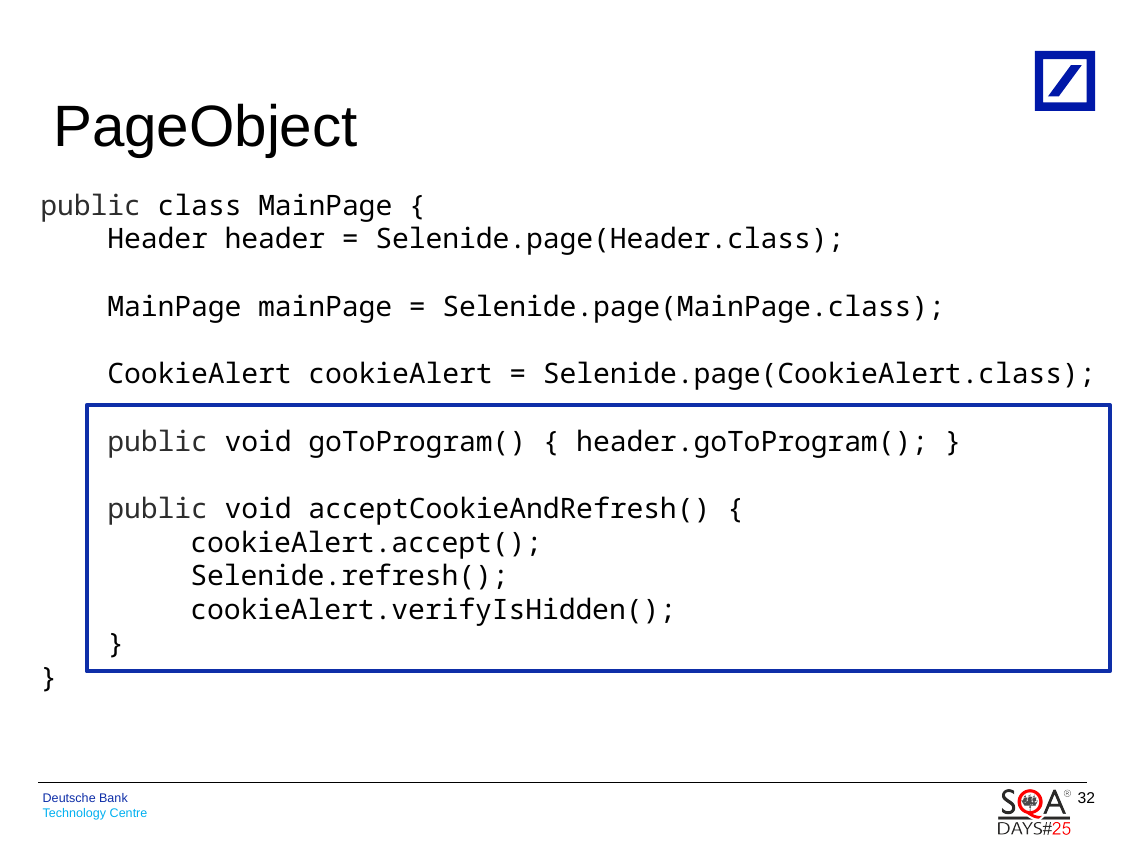

# PageObject
public class MainPage {
    Header header = Selenide.page(Header.class);

    MainPage mainPage = Selenide.page(MainPage.class);

    CookieAlert cookieAlert = Selenide.page(CookieAlert.class);

    public void goToProgram() { header.goToProgram(); }

    public void acceptCookieAndRefresh() {
	cookieAlert.accept();
	Selenide.refresh();
	cookieAlert.verifyIsHidden();
    }
}

32